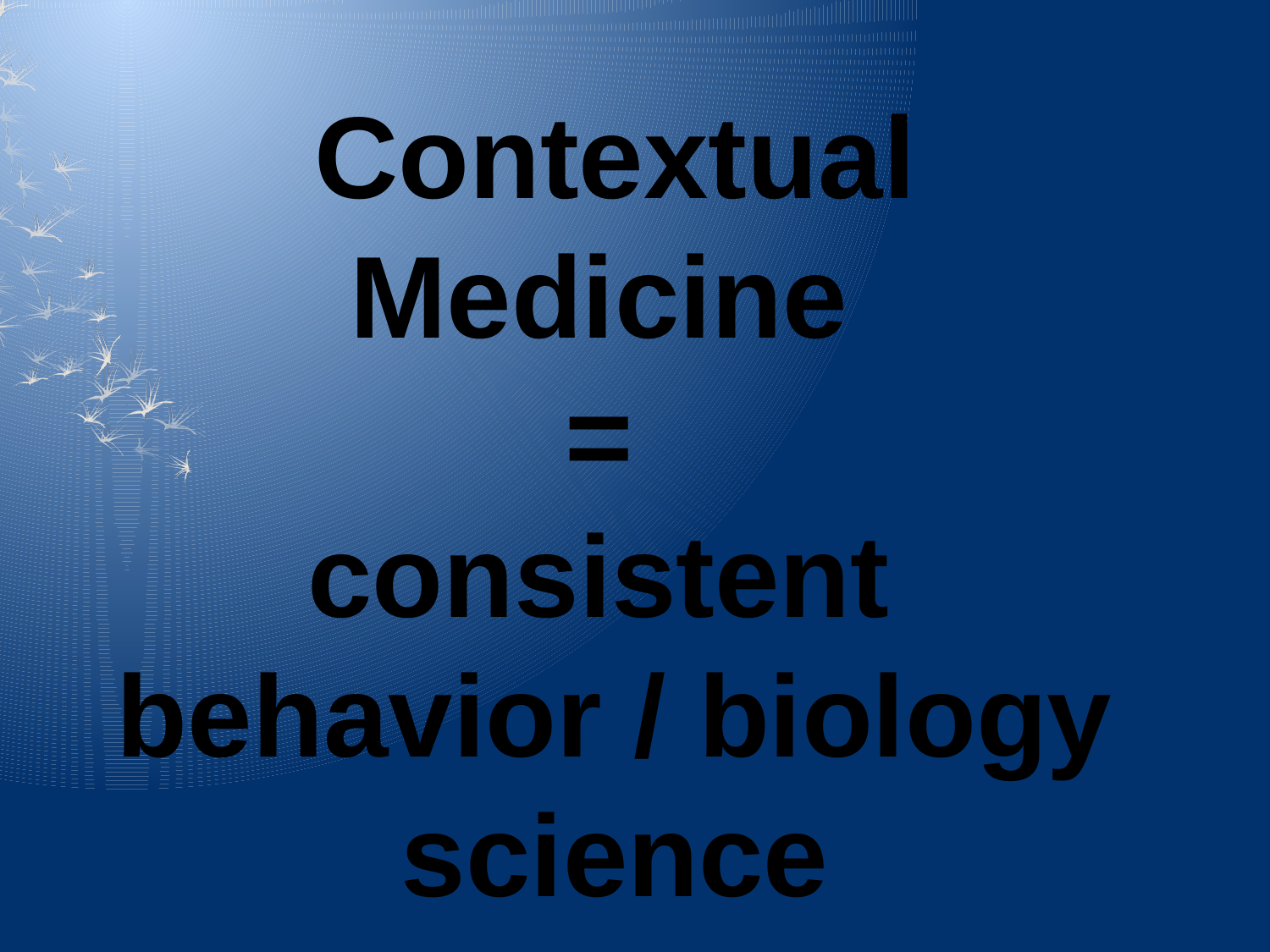

Contextual Medicine
=
consistent
behavior / biology science